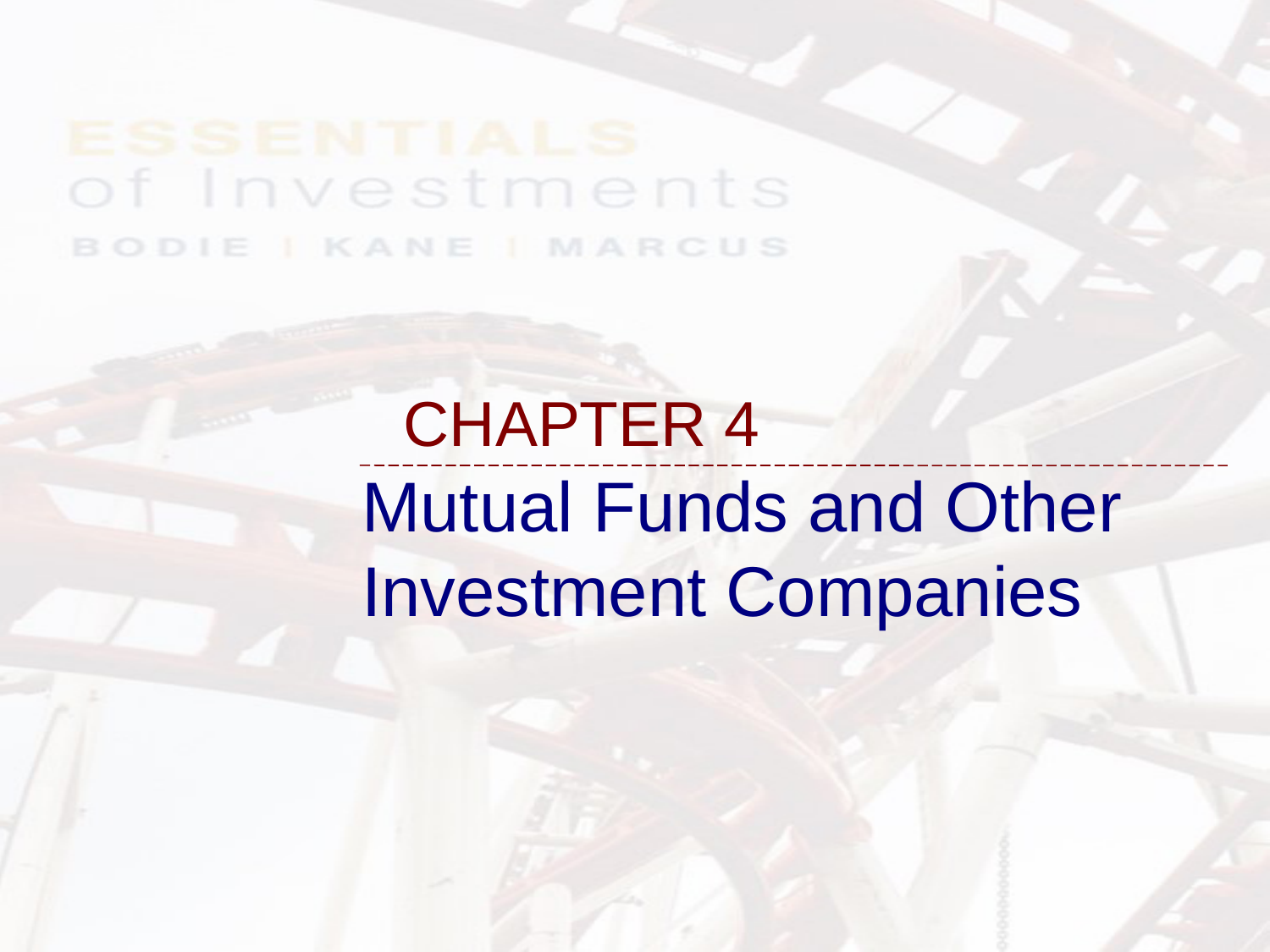

# CHAPTER 4
Mutual Funds and Other Investment Companies